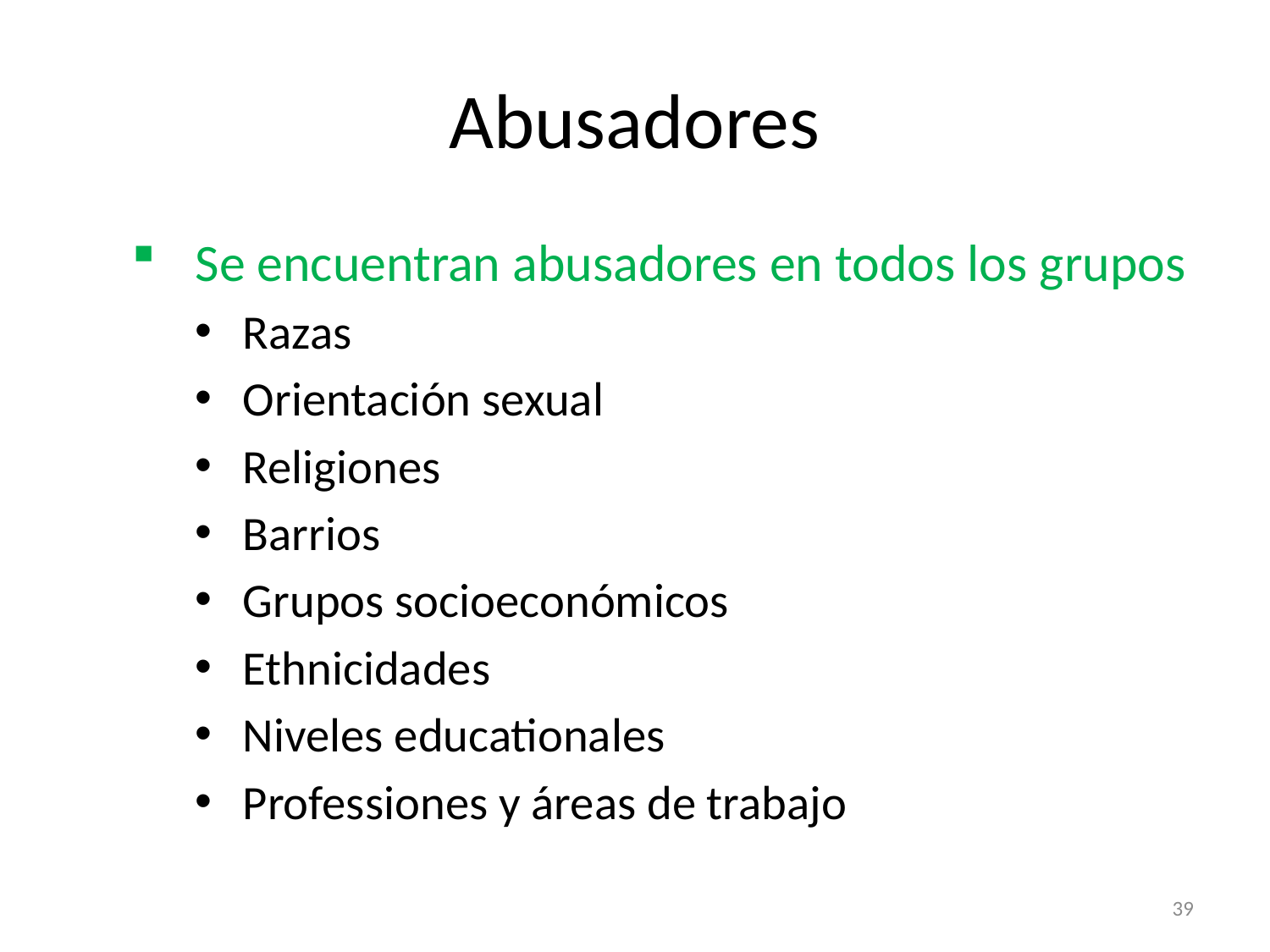

# Abusadores
Se encuentran abusadores en todos los grupos
Razas
Orientación sexual
Religiones
Barrios
Grupos socioeconómicos
Ethnicidades
Niveles educationales
Professiones y áreas de trabajo

39